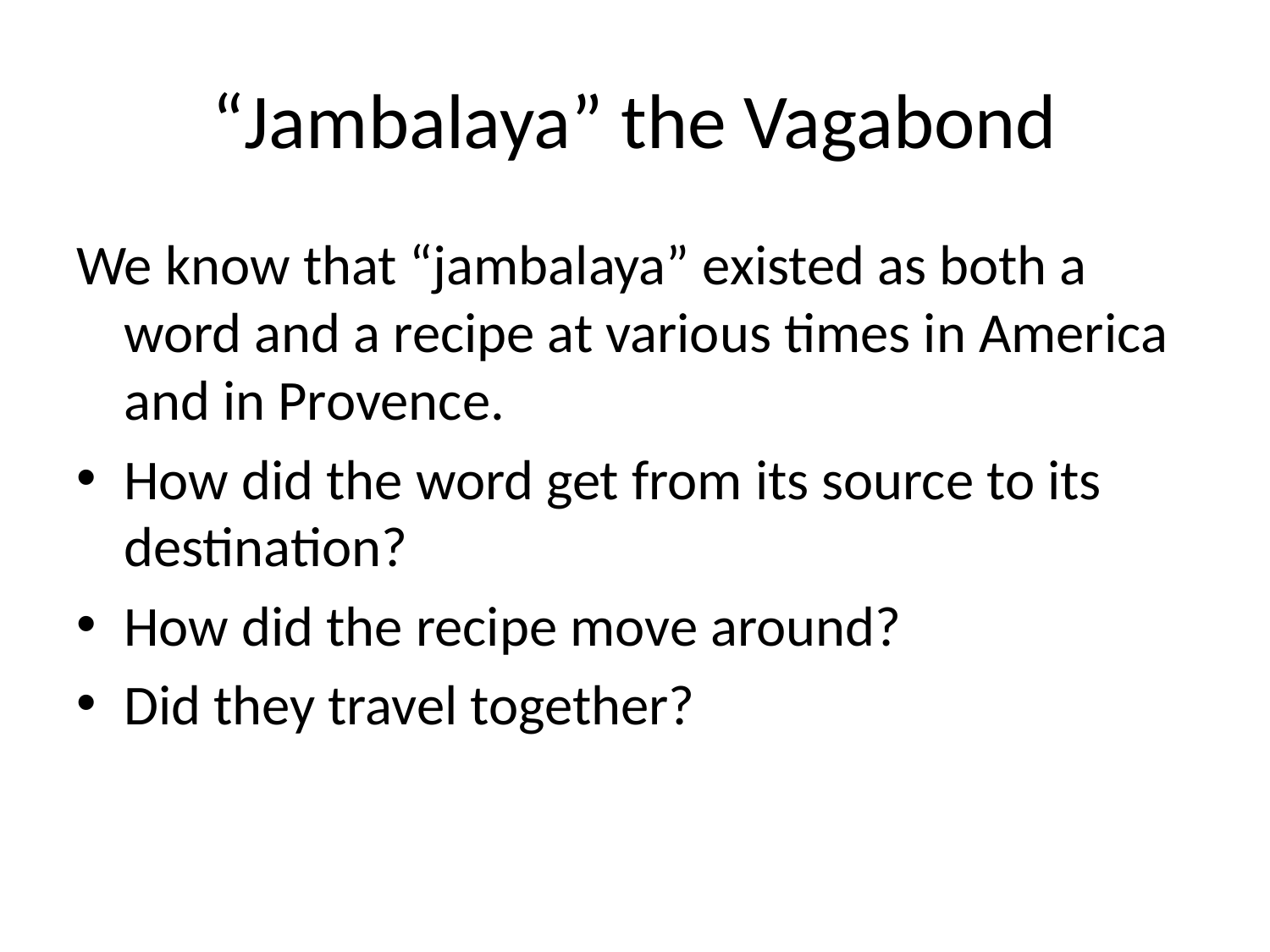

# “Jambalaya” the Vagabond
We know that “jambalaya” existed as both a word and a recipe at various times in America and in Provence.
How did the word get from its source to its destination?
How did the recipe move around?
Did they travel together?